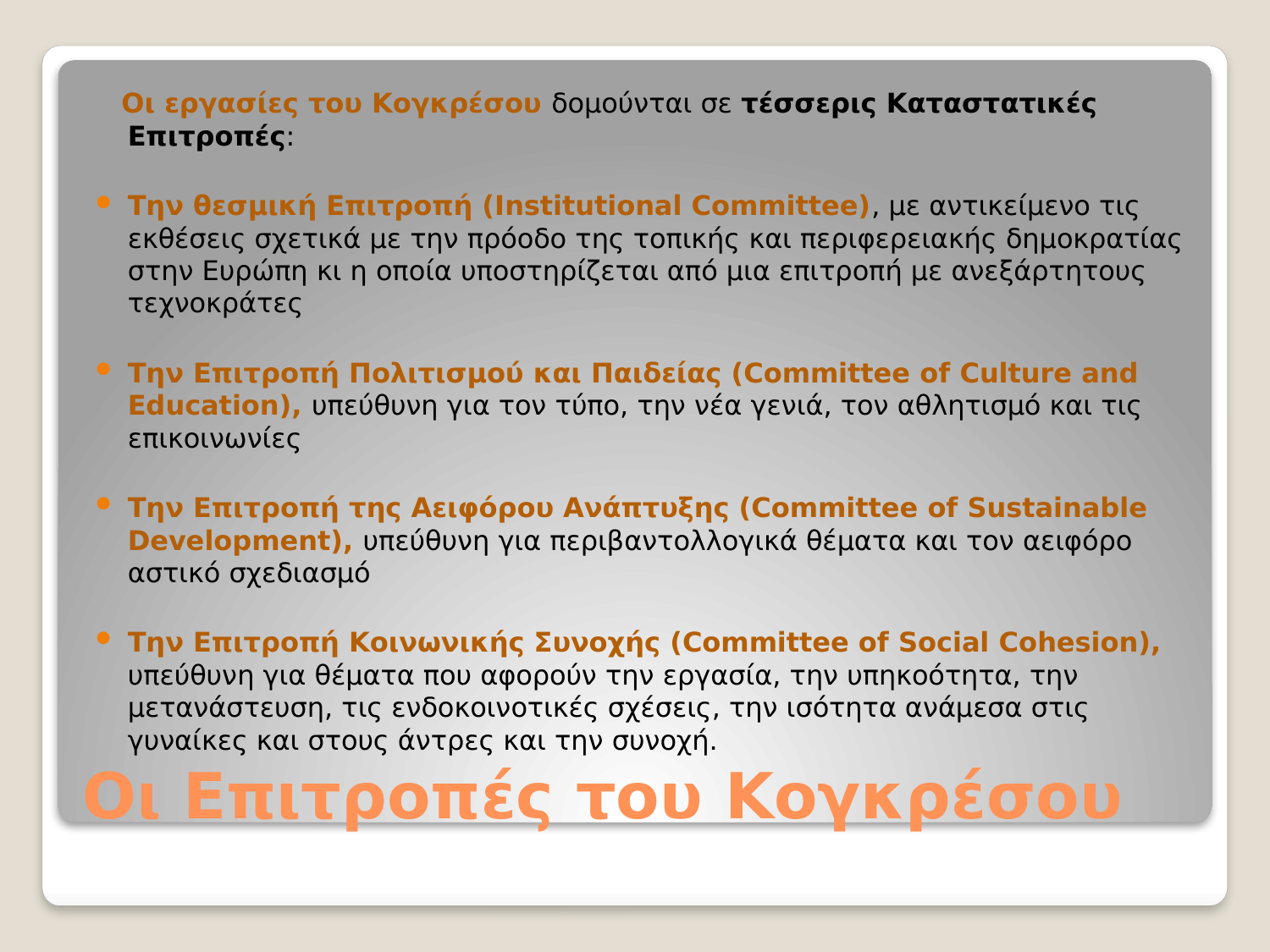

Οι εργασίες του Κογκρέσου δομούνται σε τέσσερις Καταστατικές Επιτροπές:

Την θεσμική Επιτροπή (Institutional Committee), με αντικείμενο τις εκθέσεις σχετικά με την πρόοδο της τοπικής και περιφερειακής δημοκρατίας στην Ευρώπη κι η οποία υποστηρίζεται από μια επιτροπή με ανεξάρτητους τεχνοκράτες

Την Επιτροπή Πολιτισμού και Παιδείας (Committee of Culture and Education), υπεύθυνη για τον τύπο, την νέα γενιά, τον αθλητισμό και τις επικοινωνίες

Την Επιτροπή της Αειφόρου Ανάπτυξης (Committee of Sustainable Development), υπεύθυνη για περιβαντολλογικά θέματα και τον αειφόρο αστικό σχεδιασμό

Την Επιτροπή Κοινωνικής Συνοχής (Committee of Social Cohesion), υπεύθυνη για θέματα που αφορούν την εργασία, την υπηκοότητα, την μετανάστευση, τις ενδοκοινοτικές σχέσεις, την ισότητα ανάμεσα στις γυναίκες και στους άντρες και την συνοχή.

# Οι Επιτροπές του Κογκρέσου